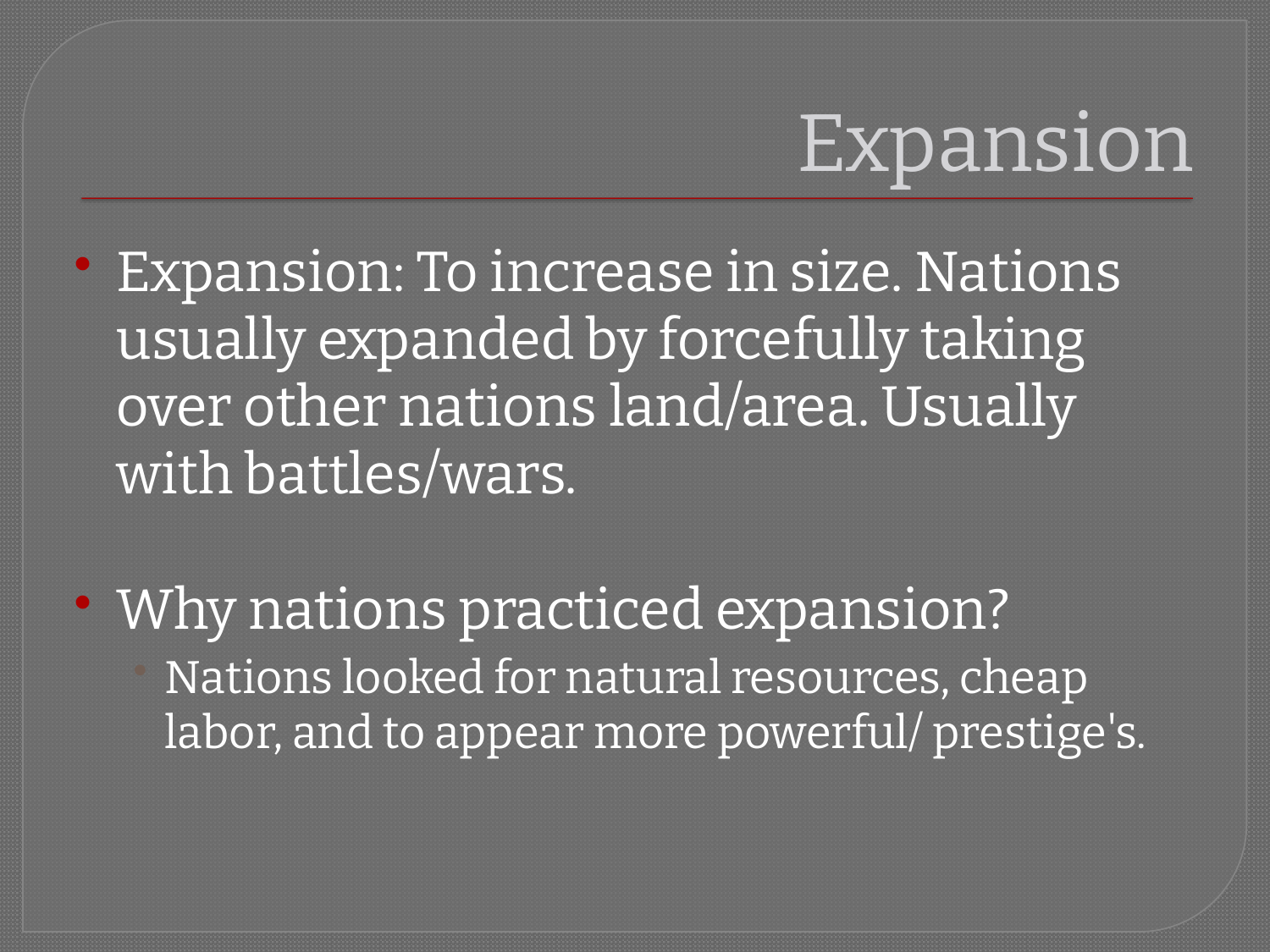

# Expansion
Expansion: To increase in size. Nations usually expanded by forcefully taking over other nations land/area. Usually with battles/wars.

Why nations practiced expansion?
Nations looked for natural resources, cheap labor, and to appear more powerful/ prestige's.